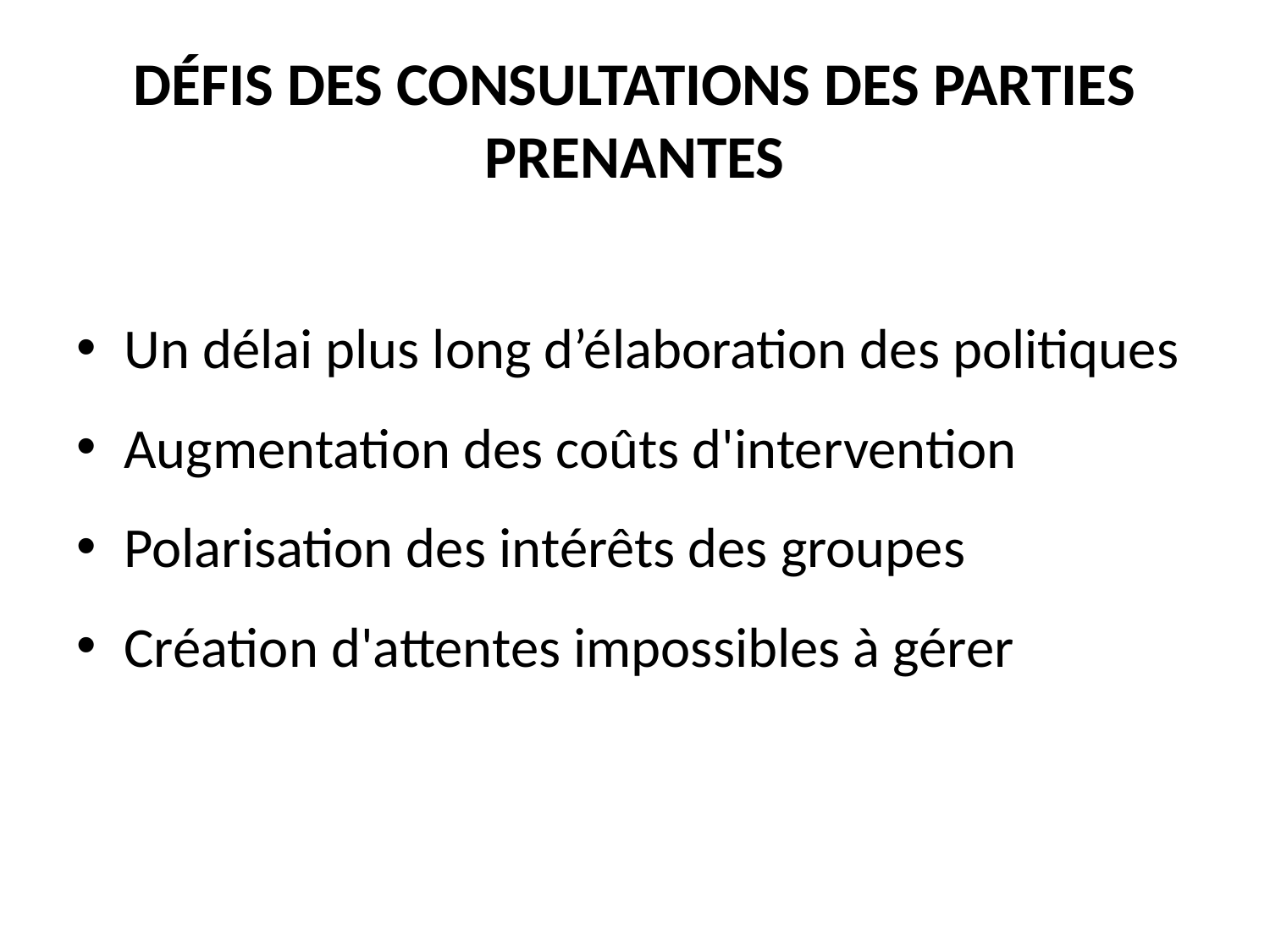

# DÉFIS DES CONSULTATIONS DES PARTIES PRENANTES
Un délai plus long d’élaboration des politiques
Augmentation des coûts d'intervention
Polarisation des intérêts des groupes
Création d'attentes impossibles à gérer